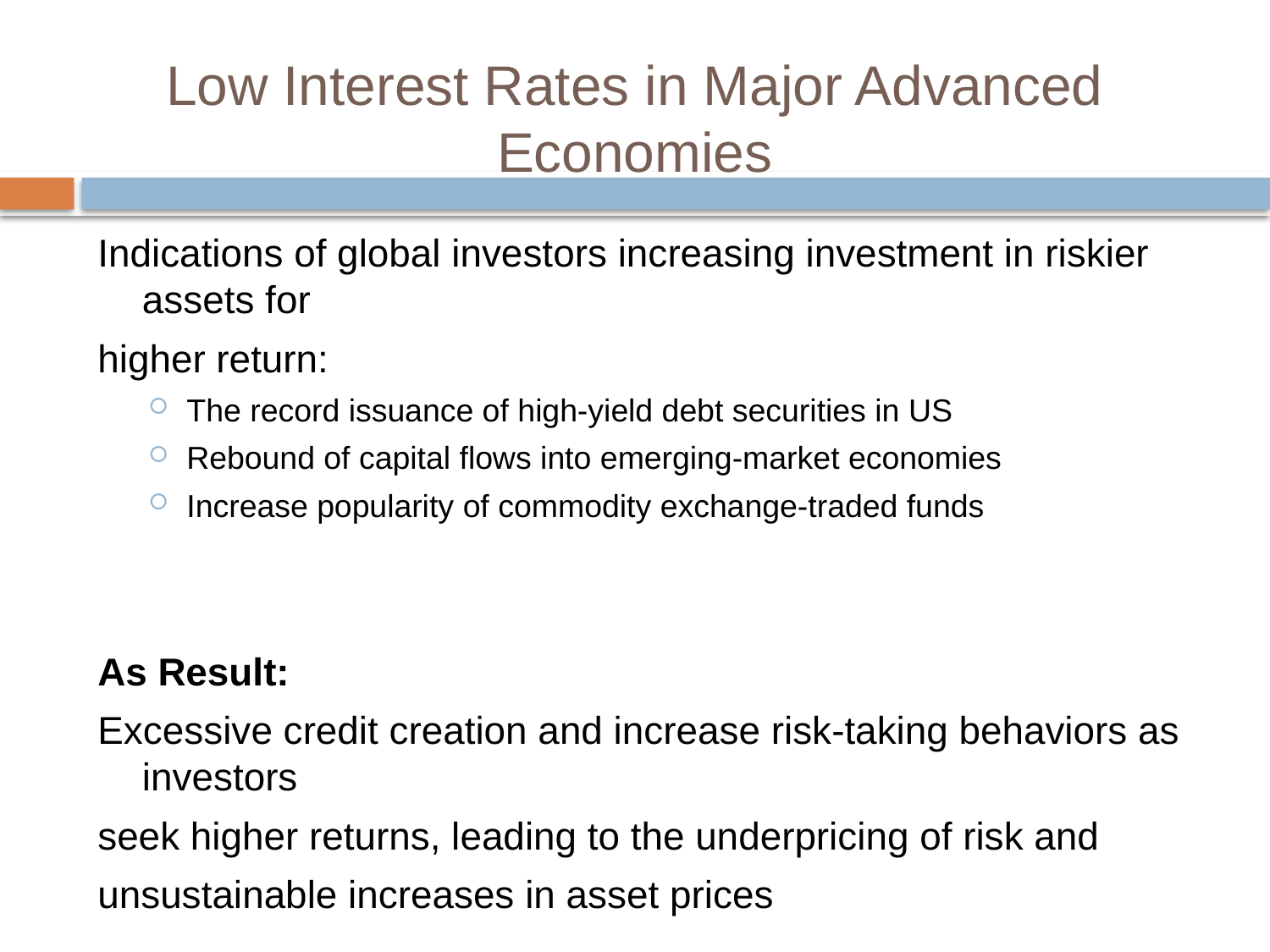

# Low Interest Rates in Major Advanced Economies
Indications of global investors increasing investment in riskier assets for
higher return:
The record issuance of high-yield debt securities in US
Rebound of capital flows into emerging-market economies
Increase popularity of commodity exchange-traded funds

As Result:
Excessive credit creation and increase risk-taking behaviors as investors
seek higher returns, leading to the underpricing of risk and
unsustainable increases in asset prices